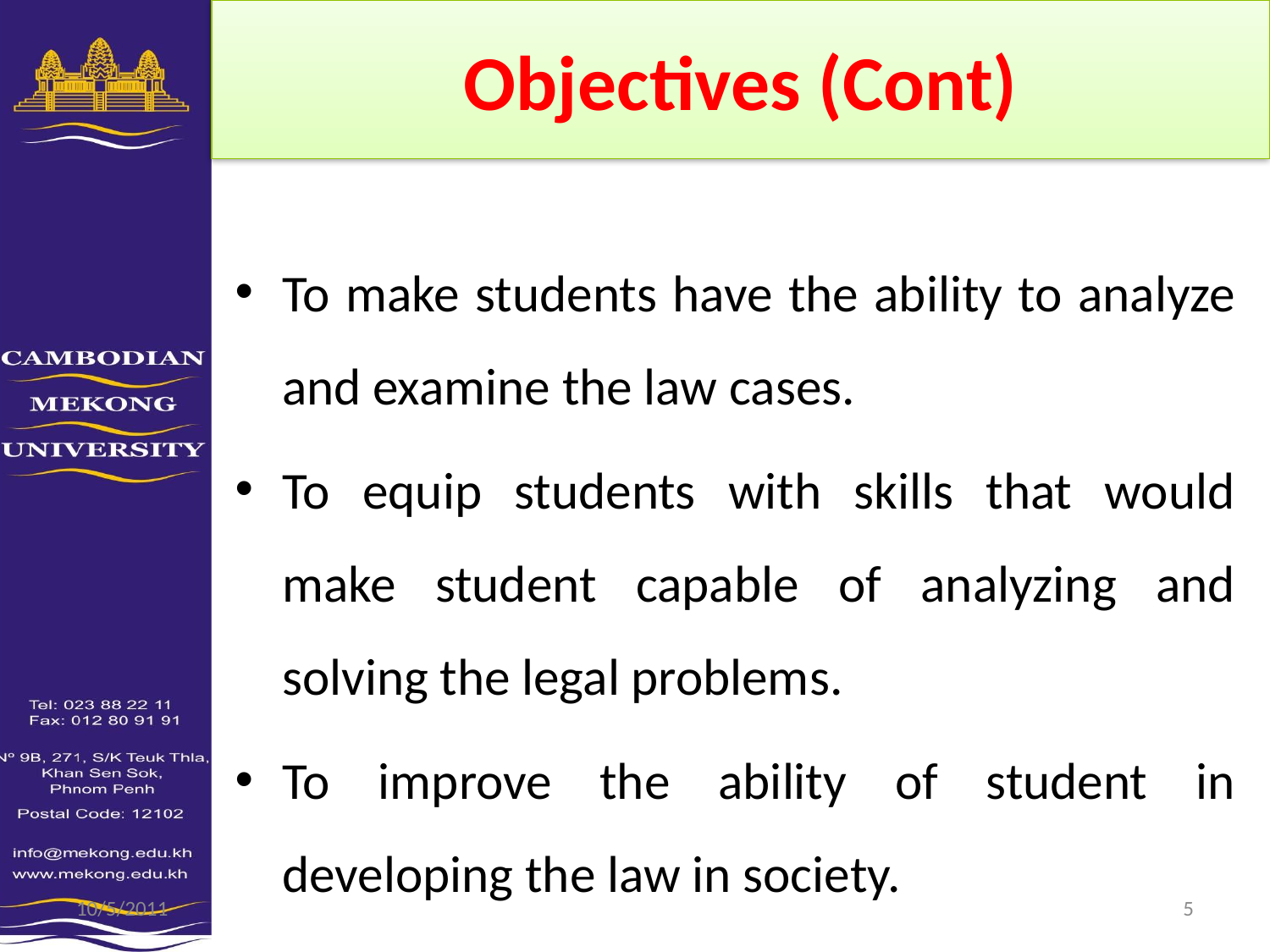

# Objectives (Cont)
To make students have the ability to analyze and examine the law cases.
To equip students with skills that would make student capable of analyzing and solving the legal problems.
To improve the ability of student in developing the law in society.
10/5/2011
5